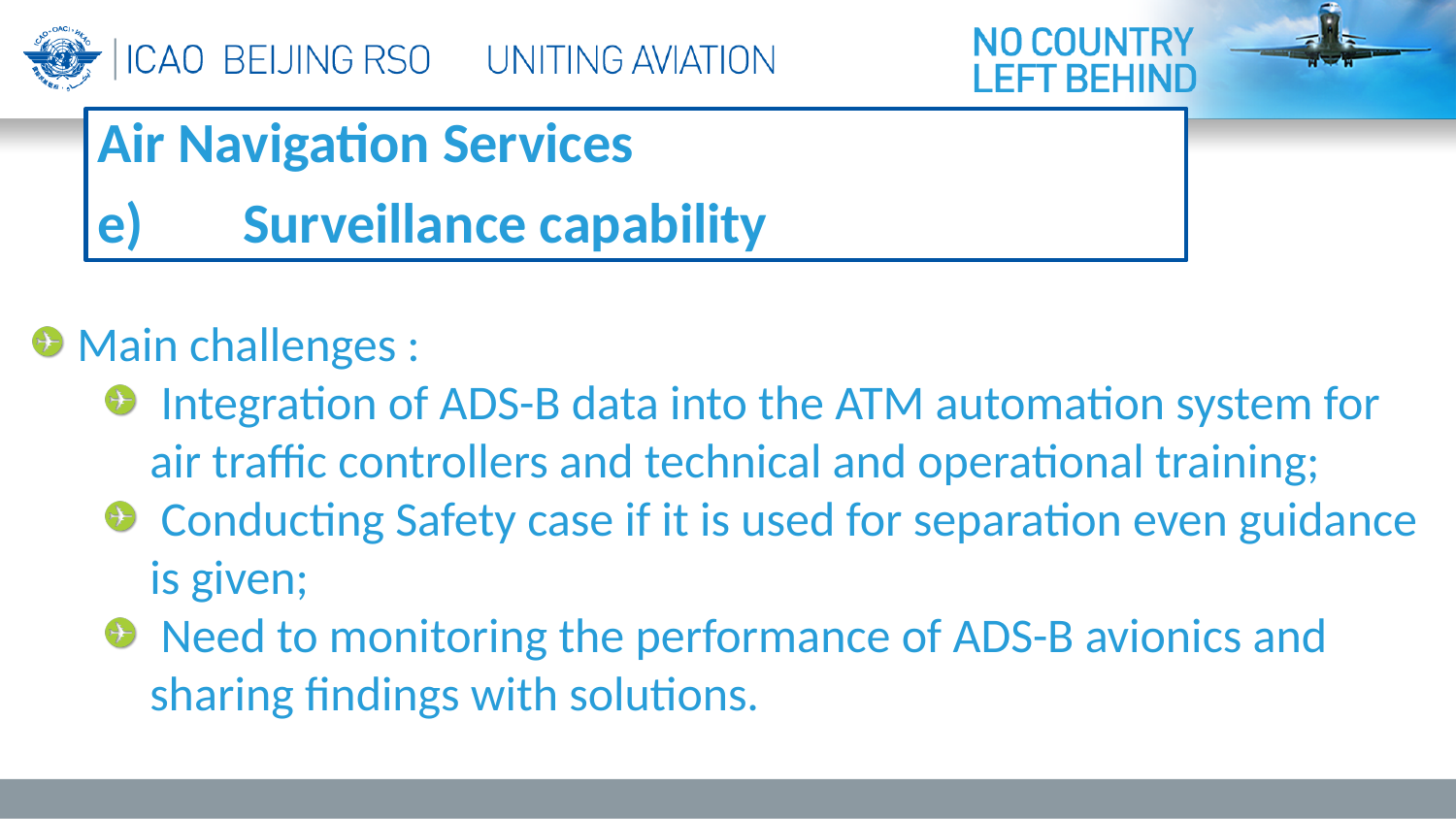

Air Navigation Services
e)	Surveillance capability
Main challenges :
 Integration of ADS-B data into the ATM automation system for air traffic controllers and technical and operational training;
 Conducting Safety case if it is used for separation even guidance is given;
 Need to monitoring the performance of ADS-B avionics and sharing findings with solutions.